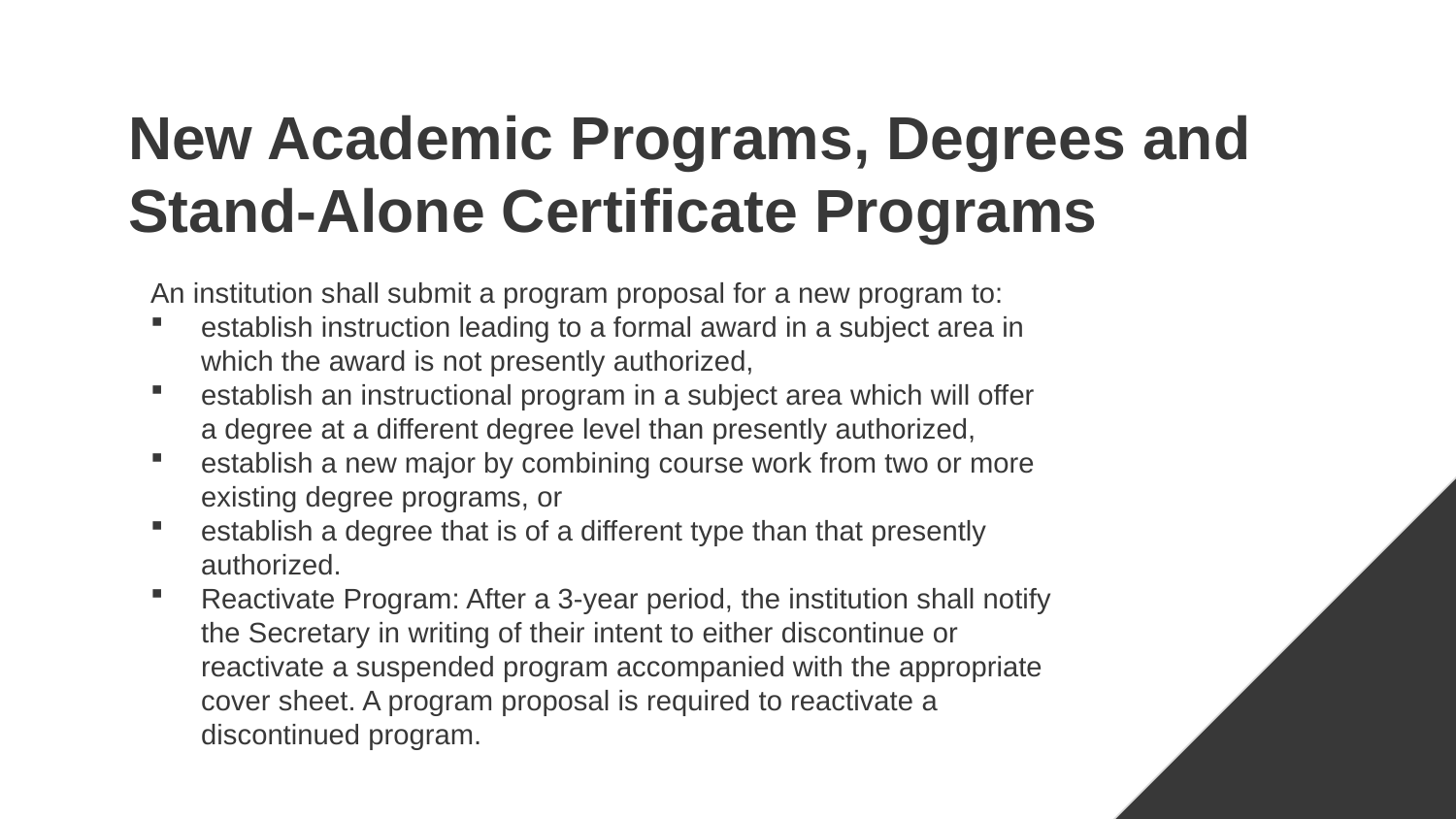

# New Academic Programs, Degrees and Stand-Alone Certificate Programs
An institution shall submit a program proposal for a new program to:
establish instruction leading to a formal award in a subject area in which the award is not presently authorized,
establish an instructional program in a subject area which will offer a degree at a different degree level than presently authorized,
establish a new major by combining course work from two or more existing degree programs, or
establish a degree that is of a different type than that presently authorized.
Reactivate Program: After a 3-year period, the institution shall notify the Secretary in writing of their intent to either discontinue or reactivate a suspended program accompanied with the appropriate cover sheet. A program proposal is required to reactivate a discontinued program.